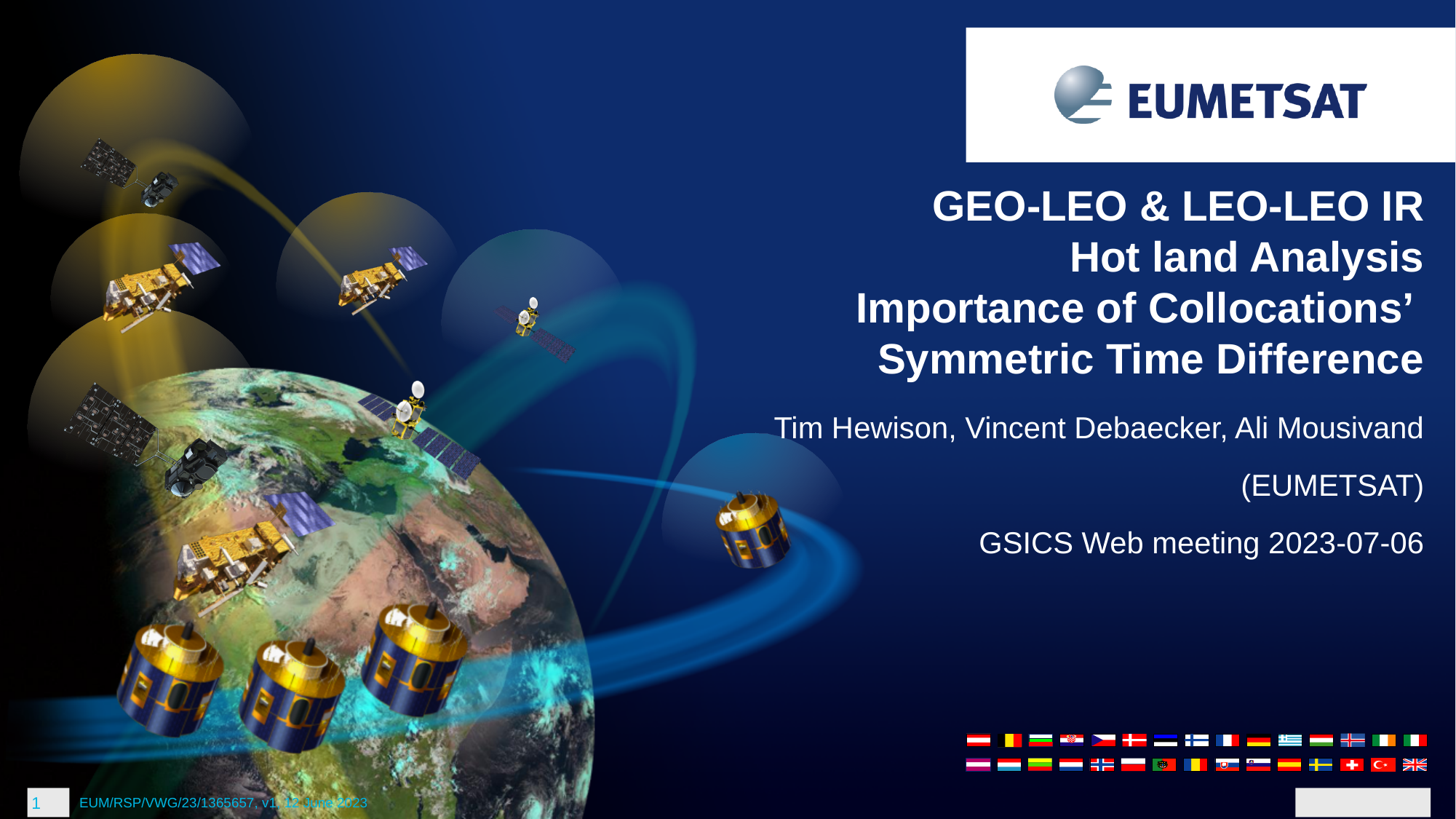

GEO-LEO & LEO-LEO IR
Hot land Analysis
Importance of Collocations’
Symmetric Time Difference
Tim Hewison, Vincent Debaecker, Ali Mousivand
(EUMETSAT)
GSICS Web meeting 2023-07-06
1